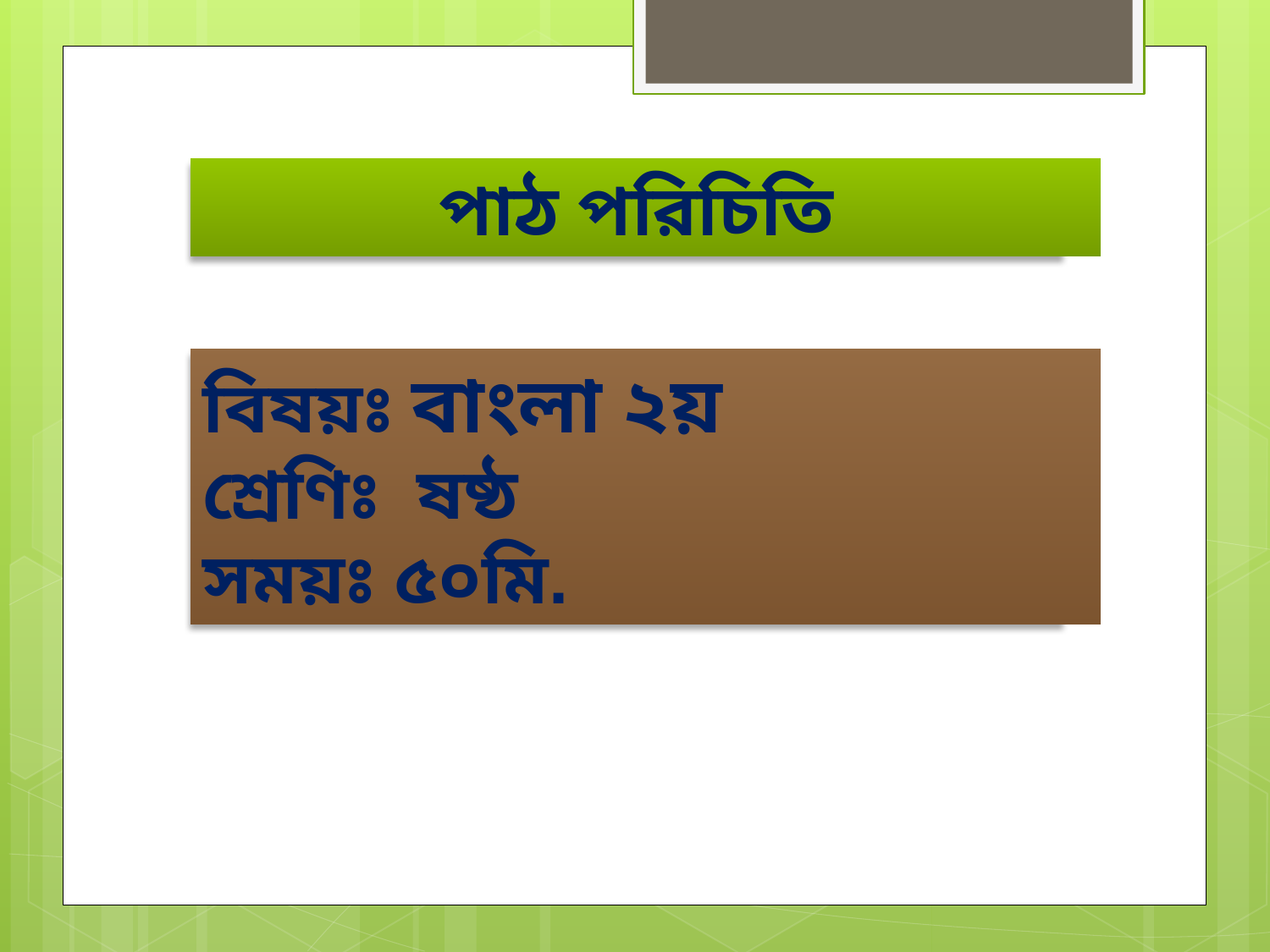

পাঠ পরিচিতি
বিষয়ঃ বাংলা ২য়
শ্রেণিঃ  ষষ্ঠ
সময়ঃ ৫০মি.